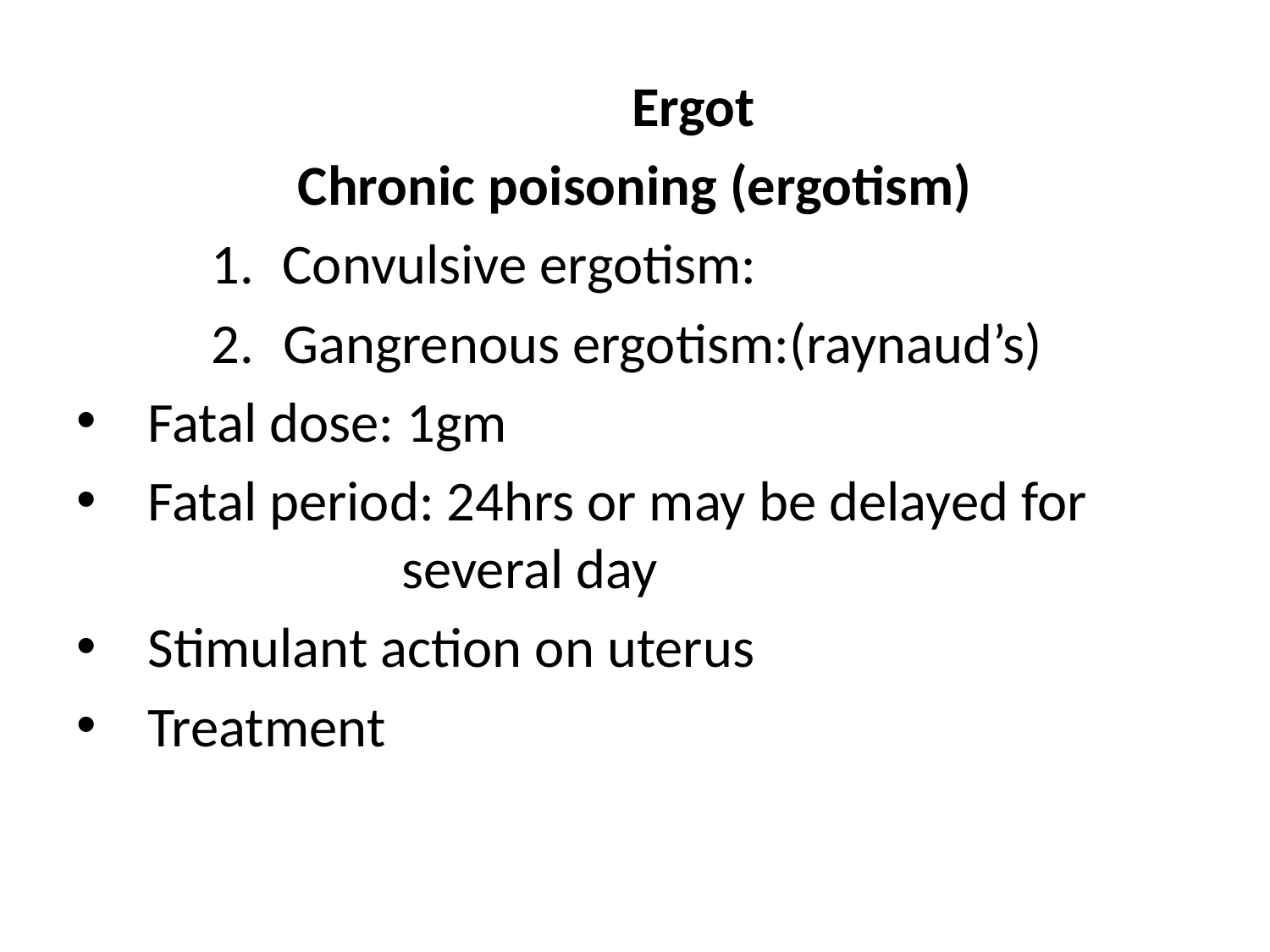

Ergot
Chronic poisoning (ergotism)
Convulsive ergotism:
Gangrenous ergotism:(raynaud’s)
Fatal dose: 1gm
Fatal period: 24hrs or may be delayed for 			several day
Stimulant action on uterus
Treatment